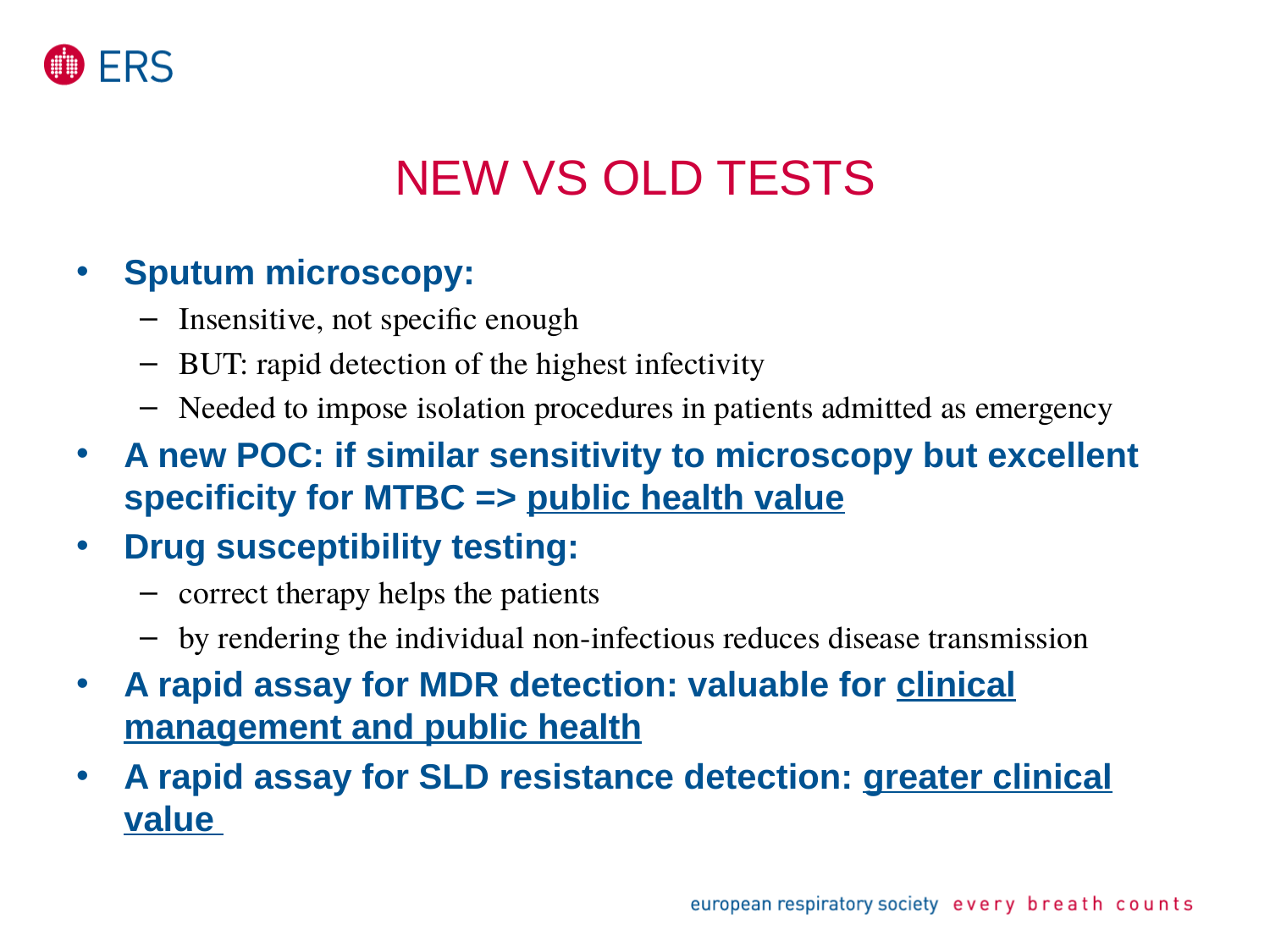

# new vs old tests
Sputum microscopy:
Insensitive, not specific enough
BUT: rapid detection of the highest infectivity
Needed to impose isolation procedures in patients admitted as emergency
A new POC: if similar sensitivity to microscopy but excellent specificity for MTBC => public health value
Drug susceptibility testing:
correct therapy helps the patients
by rendering the individual non-infectious reduces disease transmission
A rapid assay for MDR detection: valuable for clinical management and public health
A rapid assay for SLD resistance detection: greater clinical value